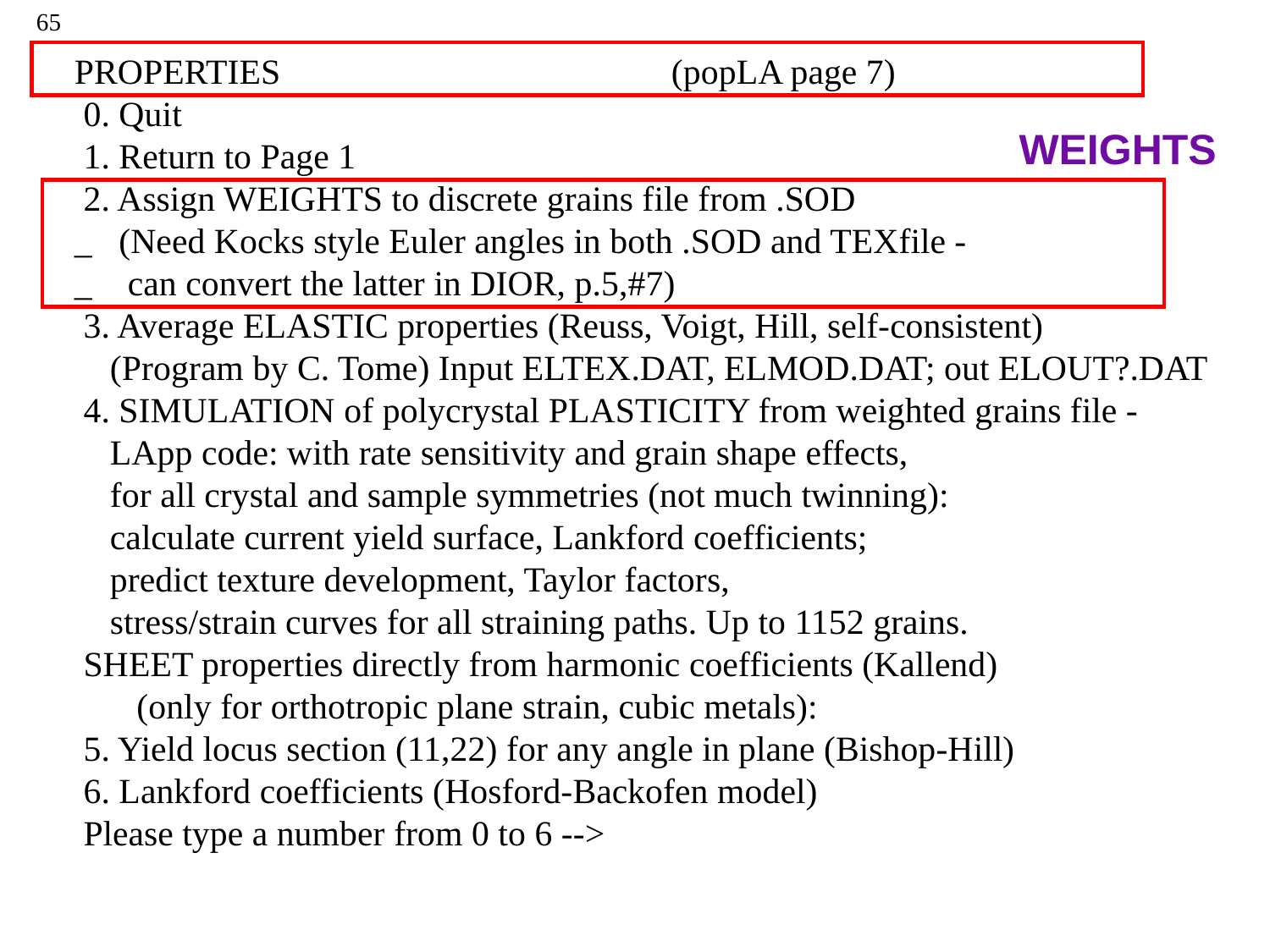

65

PROPERTIES                                            (popLA page 7)
 0. Quit
 1. Return to Page 1
 2. Assign WEIGHTS to discrete grains file from .SOD
_   (Need Kocks style Euler angles in both .SOD and TEXfile -
_    can convert the latter in DIOR, p.5,#7)
 3. Average ELASTIC properties (Reuss, Voigt, Hill, self-consistent)
    (Program by C. Tome) Input ELTEX.DAT, ELMOD.DAT; out ELOUT?.DAT
 4. SIMULATION of polycrystal PLASTICITY from weighted grains file -
    LApp code: with rate sensitivity and grain shape effects,
    for all crystal and sample symmetries (not much twinning):
    calculate current yield surface, Lankford coefficients;
    predict texture development, Taylor factors,
    stress/strain curves for all straining paths. Up to 1152 grains.
 SHEET properties directly from harmonic coefficients (Kallend)
       (only for orthotropic plane strain, cubic metals):
 5. Yield locus section (11,22) for any angle in plane (Bishop-Hill)
 6. Lankford coefficients (Hosford-Backofen model)
 Please type a number from 0 to 6 -->
WEIGHTS